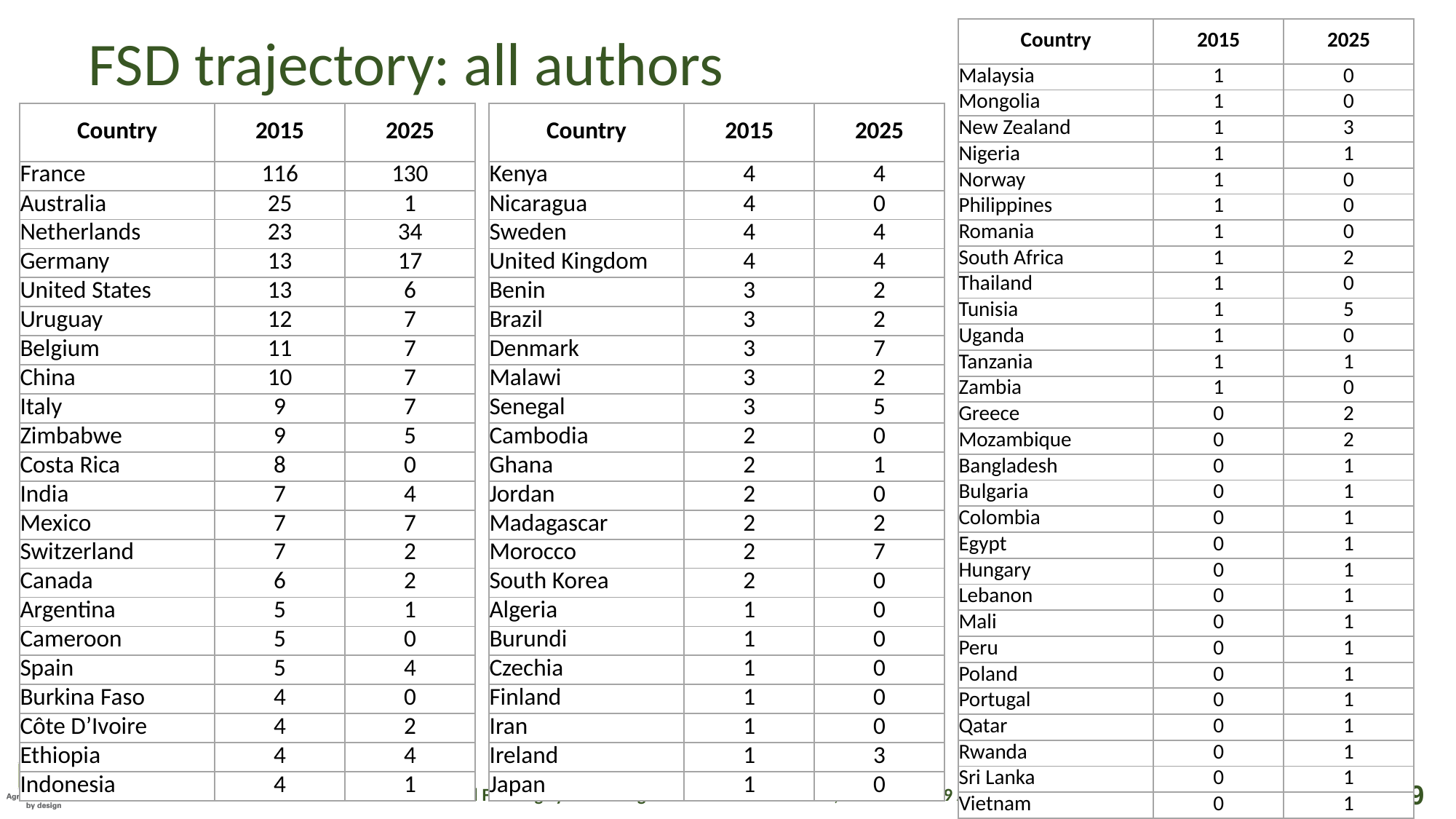

# FSD trajectory: all authors
| Country | 2015 | 2025 |
| --- | --- | --- |
| Malaysia | 1 | 0 |
| Mongolia | 1 | 0 |
| New Zealand | 1 | 3 |
| Nigeria | 1 | 1 |
| Norway | 1 | 0 |
| Philippines | 1 | 0 |
| Romania | 1 | 0 |
| South Africa | 1 | 2 |
| Thailand | 1 | 0 |
| Tunisia | 1 | 5 |
| Uganda | 1 | 0 |
| Tanzania | 1 | 1 |
| Zambia | 1 | 0 |
| Greece | 0 | 2 |
| Mozambique | 0 | 2 |
| Bangladesh | 0 | 1 |
| Bulgaria | 0 | 1 |
| Colombia | 0 | 1 |
| Egypt | 0 | 1 |
| Hungary | 0 | 1 |
| Lebanon | 0 | 1 |
| Mali | 0 | 1 |
| Peru | 0 | 1 |
| Poland | 0 | 1 |
| Portugal | 0 | 1 |
| Qatar | 0 | 1 |
| Rwanda | 0 | 1 |
| Sri Lanka | 0 | 1 |
| Vietnam | 0 | 1 |
| Country | 2015 | 2025 |
| --- | --- | --- |
| France | 116 | 130 |
| Australia | 25 | 1 |
| Netherlands | 23 | 34 |
| Germany | 13 | 17 |
| United States | 13 | 6 |
| Uruguay | 12 | 7 |
| Belgium | 11 | 7 |
| China | 10 | 7 |
| Italy | 9 | 7 |
| Zimbabwe | 9 | 5 |
| Costa Rica | 8 | 0 |
| India | 7 | 4 |
| Mexico | 7 | 7 |
| Switzerland | 7 | 2 |
| Canada | 6 | 2 |
| Argentina | 5 | 1 |
| Cameroon | 5 | 0 |
| Spain | 5 | 4 |
| Burkina Faso | 4 | 0 |
| Côte D’Ivoire | 4 | 2 |
| Ethiopia | 4 | 4 |
| Indonesia | 4 | 1 |
| Country | 2015 | 2025 |
| --- | --- | --- |
| Kenya | 4 | 4 |
| Nicaragua | 4 | 0 |
| Sweden | 4 | 4 |
| United Kingdom | 4 | 4 |
| Benin | 3 | 2 |
| Brazil | 3 | 2 |
| Denmark | 3 | 7 |
| Malawi | 3 | 2 |
| Senegal | 3 | 5 |
| Cambodia | 2 | 0 |
| Ghana | 2 | 1 |
| Jordan | 2 | 0 |
| Madagascar | 2 | 2 |
| Morocco | 2 | 7 |
| South Korea | 2 | 0 |
| Algeria | 1 | 0 |
| Burundi | 1 | 0 |
| Czechia | 1 | 0 |
| Finland | 1 | 0 |
| Iran | 1 | 0 |
| Ireland | 1 | 3 |
| Japan | 1 | 0 |